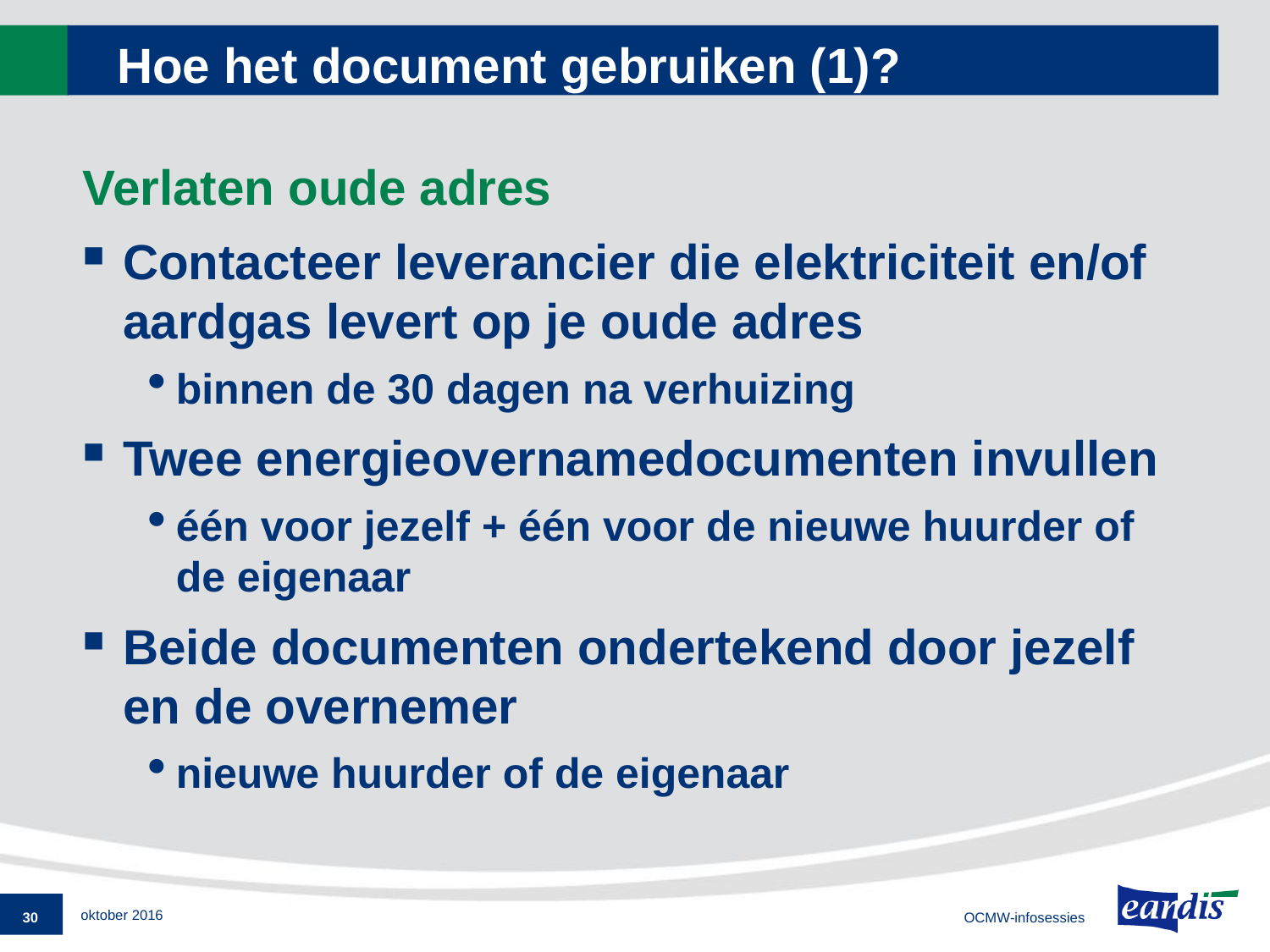

# Hoe het document gebruiken (1)?
Verlaten oude adres
Contacteer leverancier die elektriciteit en/of aardgas levert op je oude adres
binnen de 30 dagen na verhuizing
Twee energieovernamedocumenten invullen
één voor jezelf + één voor de nieuwe huurder of de eigenaar
Beide documenten ondertekend door jezelf en de overnemer
nieuwe huurder of de eigenaar

30
OCMW-infosessies
oktober 2016